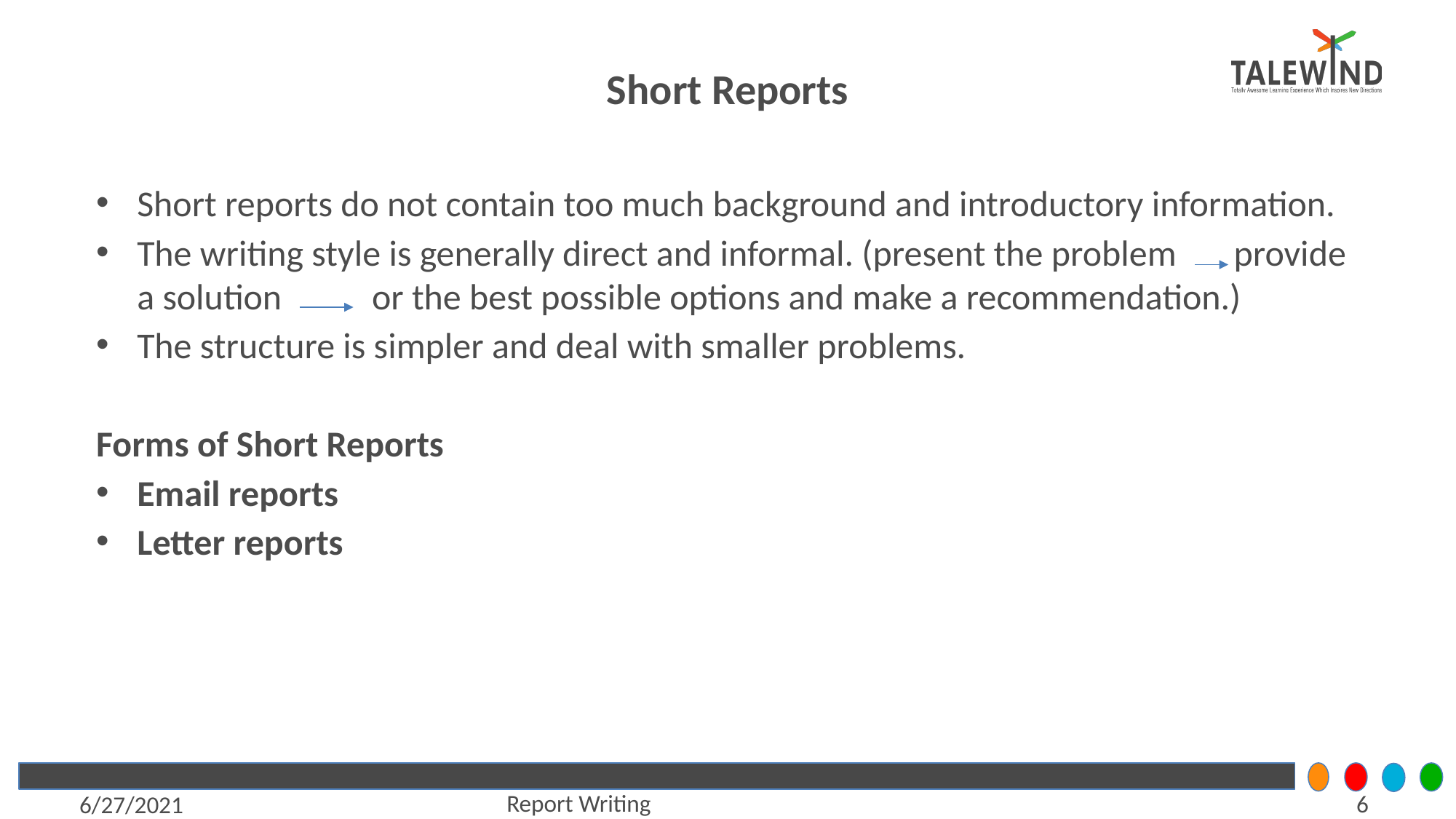

# Short Reports
Short reports do not contain too much background and introductory information.
The writing style is generally direct and informal. (present the problem       provide  a solution           or the best possible options and make a recommendation.)
The structure is simpler and deal with smaller problems.

Forms of Short Reports
Email reports
Letter reports
Report Writing
6
6/27/2021